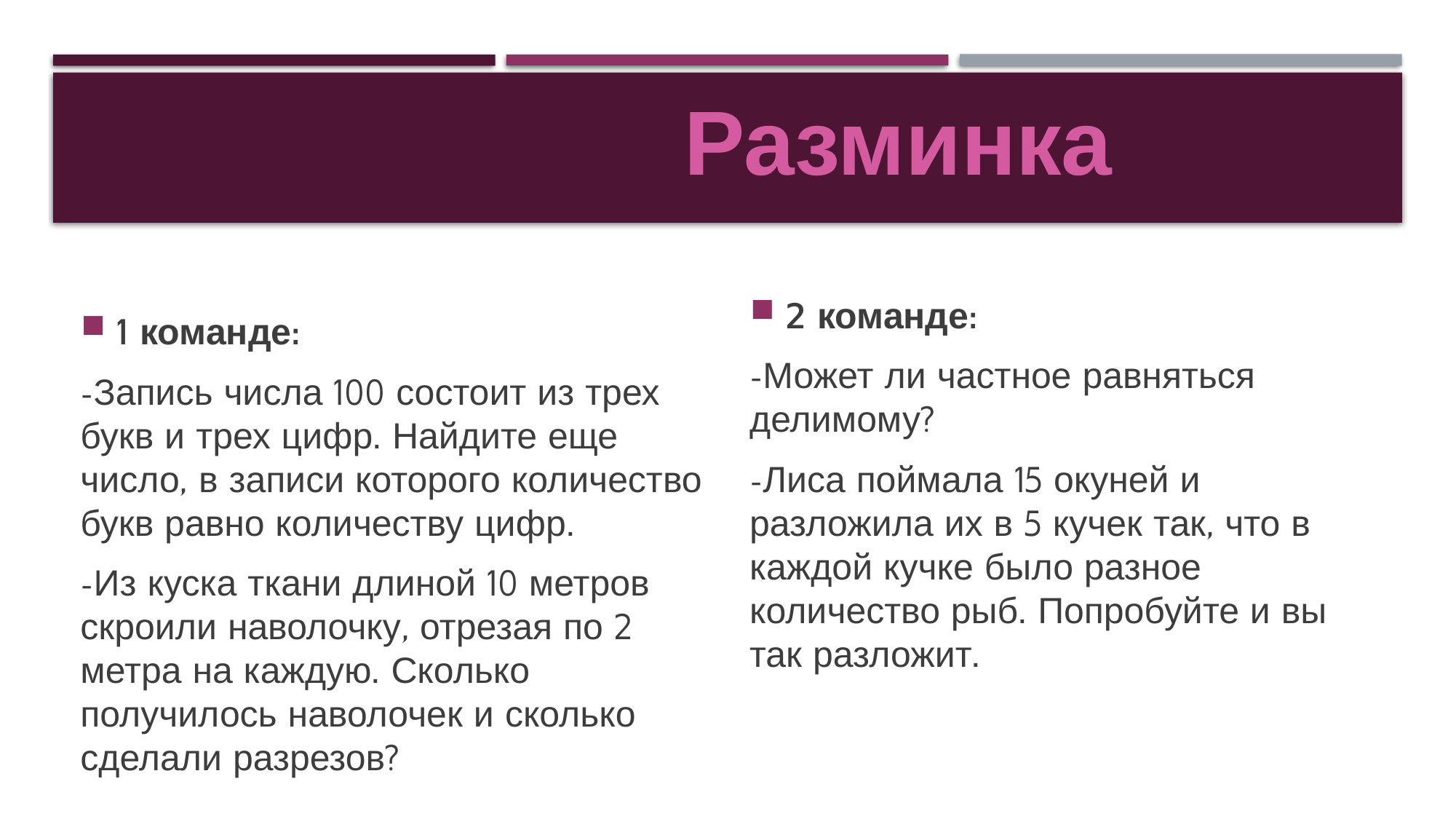

# Разминка

1 команде:
-Запись числа 100 состоит из трех букв и трех цифр. Найдите еще число, в записи которого количество букв равно количеству цифр.
-Из куска ткани длиной 10 метров скроили наволочку, отрезая по 2 метра на каждую. Сколько получилось наволочек и сколько сделали разрезов?
2 команде:
-Может ли частное равняться делимому?
-Лиса поймала 15 окуней и разложила их в 5 кучек так, что в каждой кучке было разное количество рыб. Попробуйте и вы так разложит.